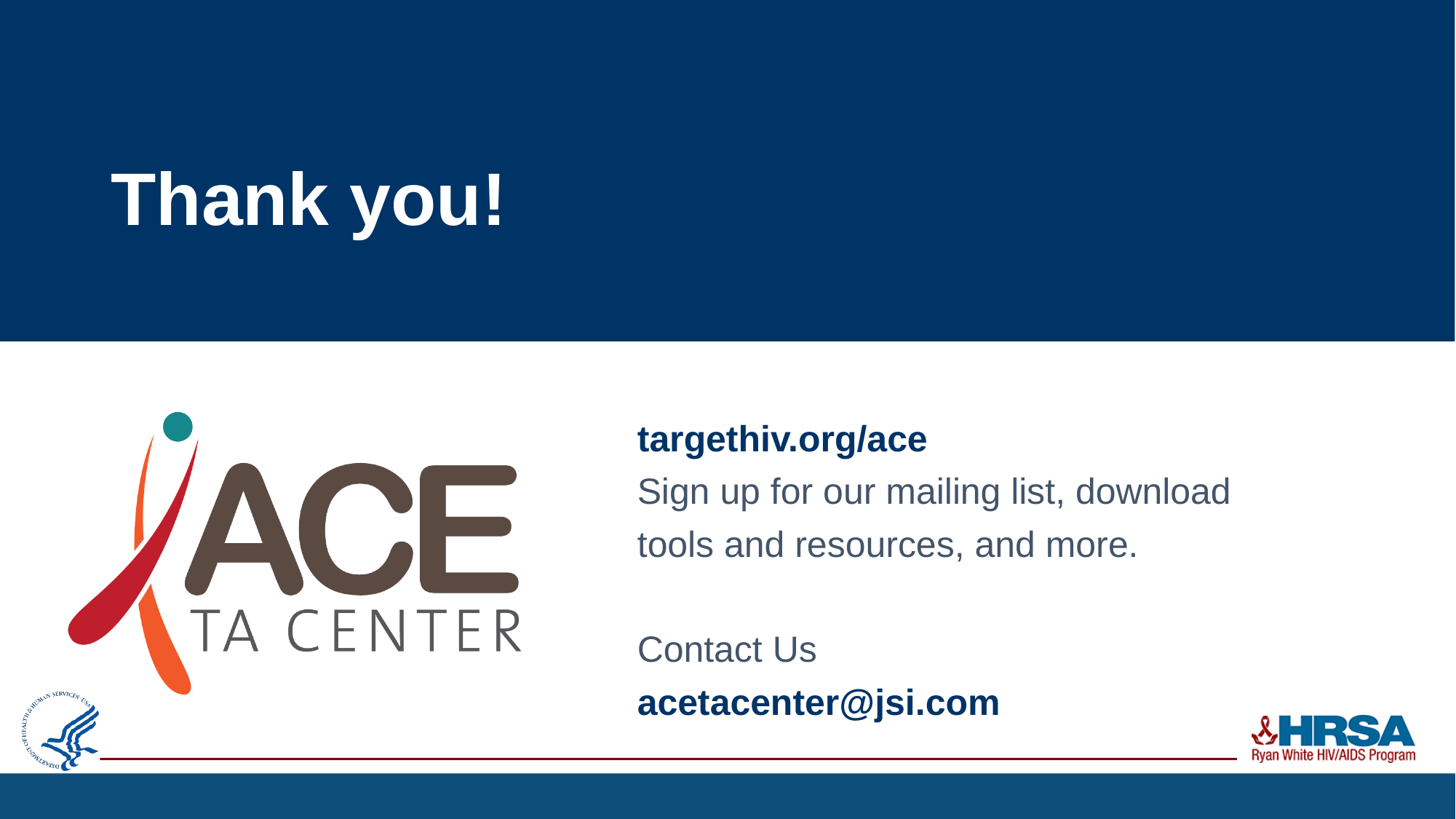

# Thank you!
targethiv.org/ace
Sign up for our mailing list, download
tools and resources, and more.

Contact Us
acetacenter@jsi.com